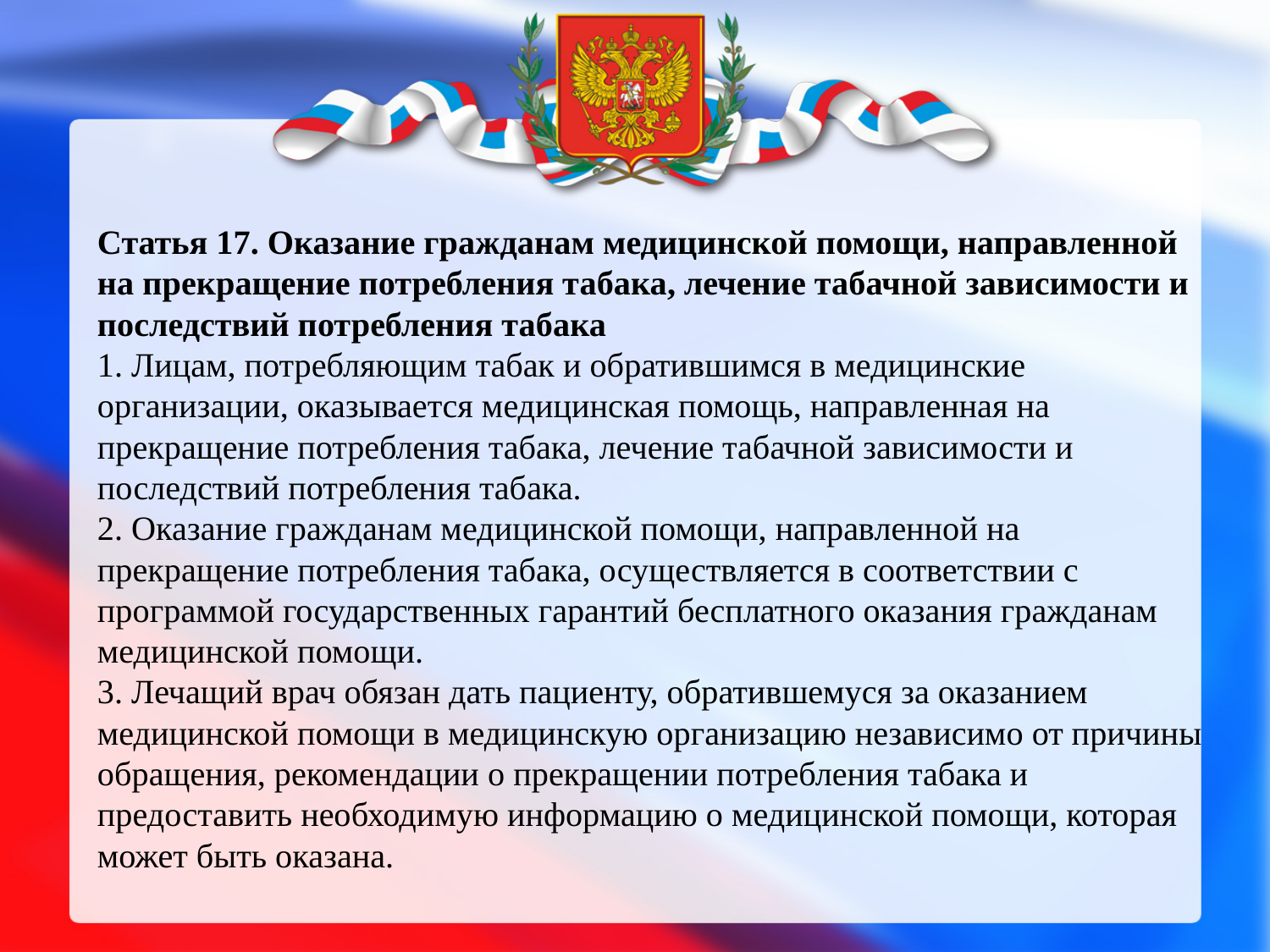

# Статья 17. Оказание гражданам медицинской помощи, направленной на прекращение потребления табака, лечение табачной зависимости и последствий потребления табака 1. Лицам, потребляющим табак и обратившимся в медицинские организации, оказывается медицинская помощь, направленная на прекращение потребления табака, лечение табачной зависимости и последствий потребления табака. 2. Оказание гражданам медицинской помощи, направленной на прекращение потребления табака, осуществляется в соответствии с программой государственных гарантий бесплатного оказания гражданам медицинской помощи. 3. Лечащий врач обязан дать пациенту, обратившемуся за оказанием медицинской помощи в медицинскую организацию независимо от причины обращения, рекомендации о прекращении потребления табака и предоставить необходимую информацию о медицинской помощи, которая может быть оказана.